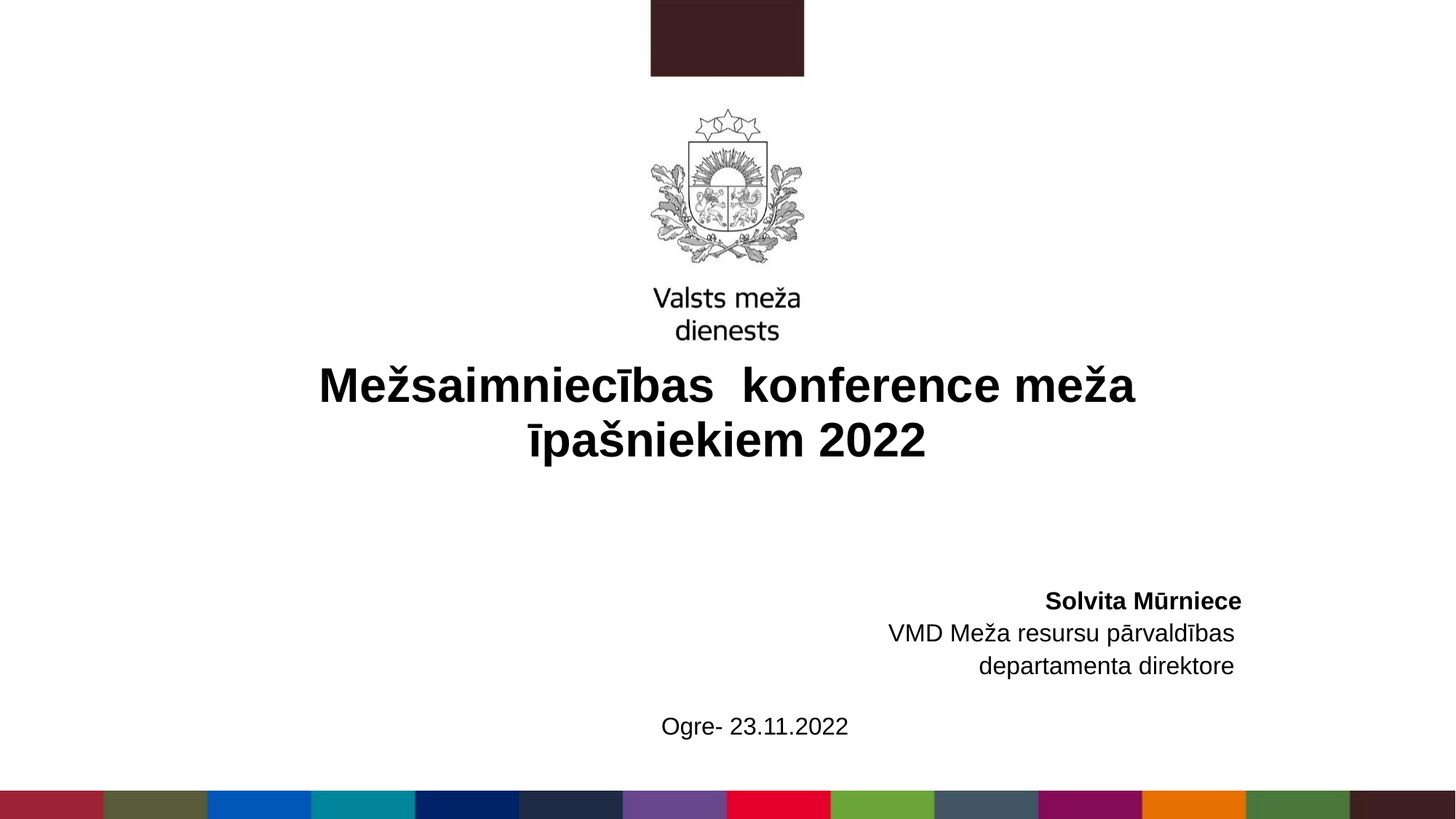

# Mežsaimniecības  konference meža īpašniekiem 2022
 Solvita Mūrniece
VMD Meža resursu pārvaldības
departamenta direktore

Ogre- 23.11.2022